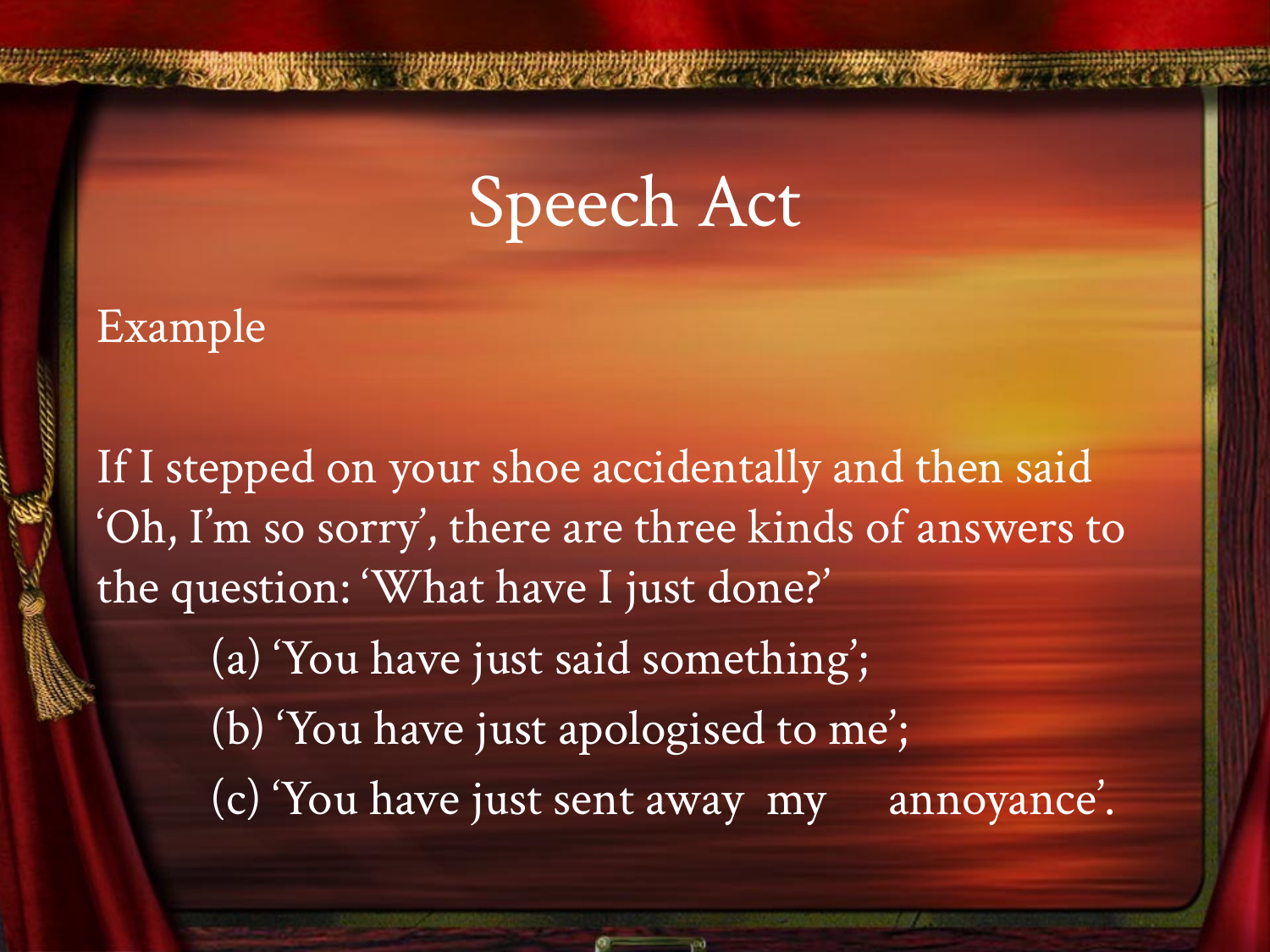

# Speech Act
Example

If I stepped on your shoe accidentally and then said ‘Oh, I’m so sorry’, there are three kinds of answers to the question: ‘What have I just done?’
		(a) ‘You have just said something’;
		(b) ‘You have just apologised to me’;
		(c) ‘You have just sent away  my 			annoyance’.